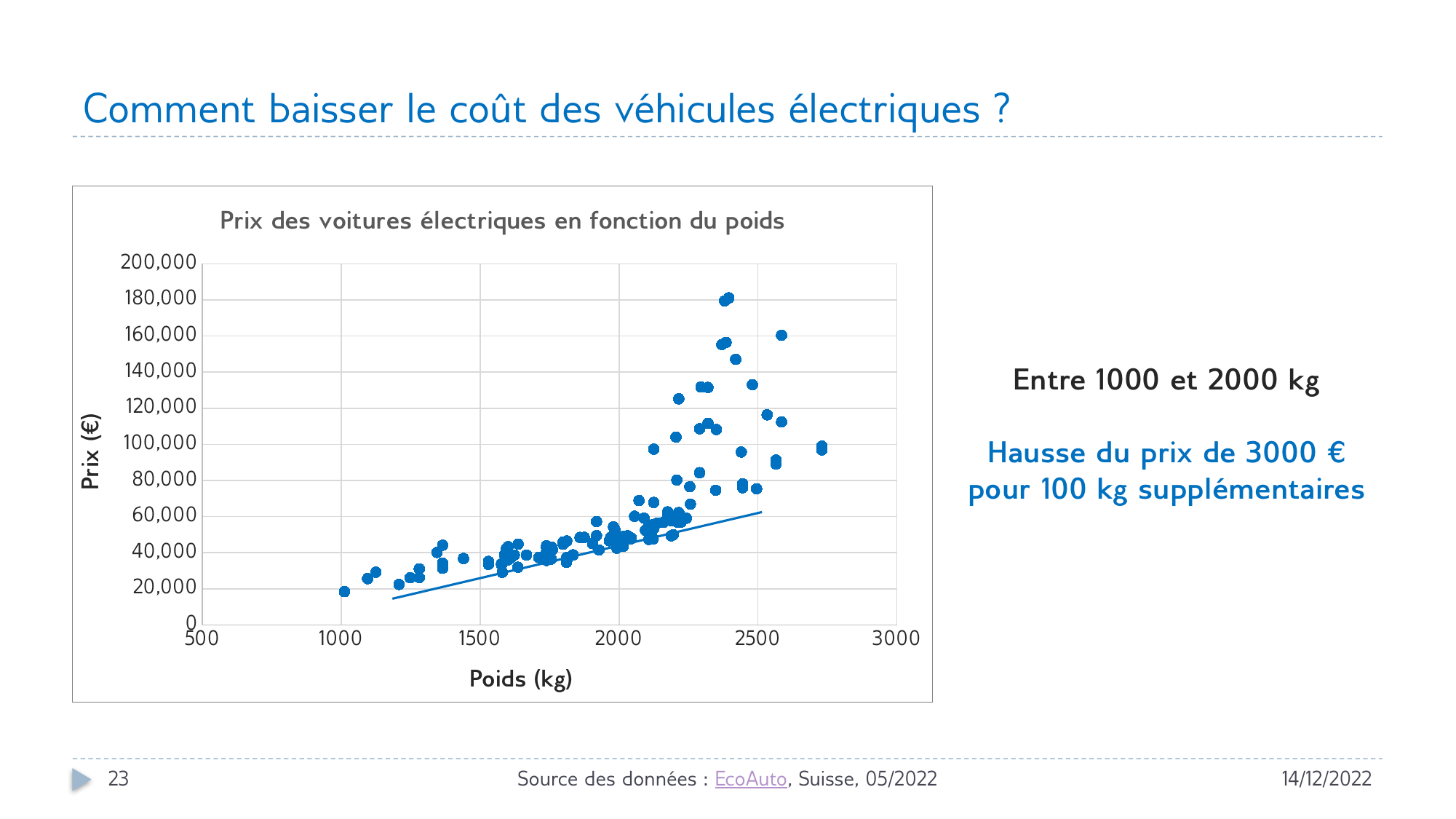

# Comment baisser le coût des véhicules électriques ?

### Chart: Prix des voitures électriques en fonction du poids

| Category | Prix (€) |
|---|---|
Entre 1000 et 2000 kg

Hausse du prix de 3000 €
pour 100 kg supplémentaires
Source des données : EcoAuto, Suisse, 05/2022
23
14/12/2022